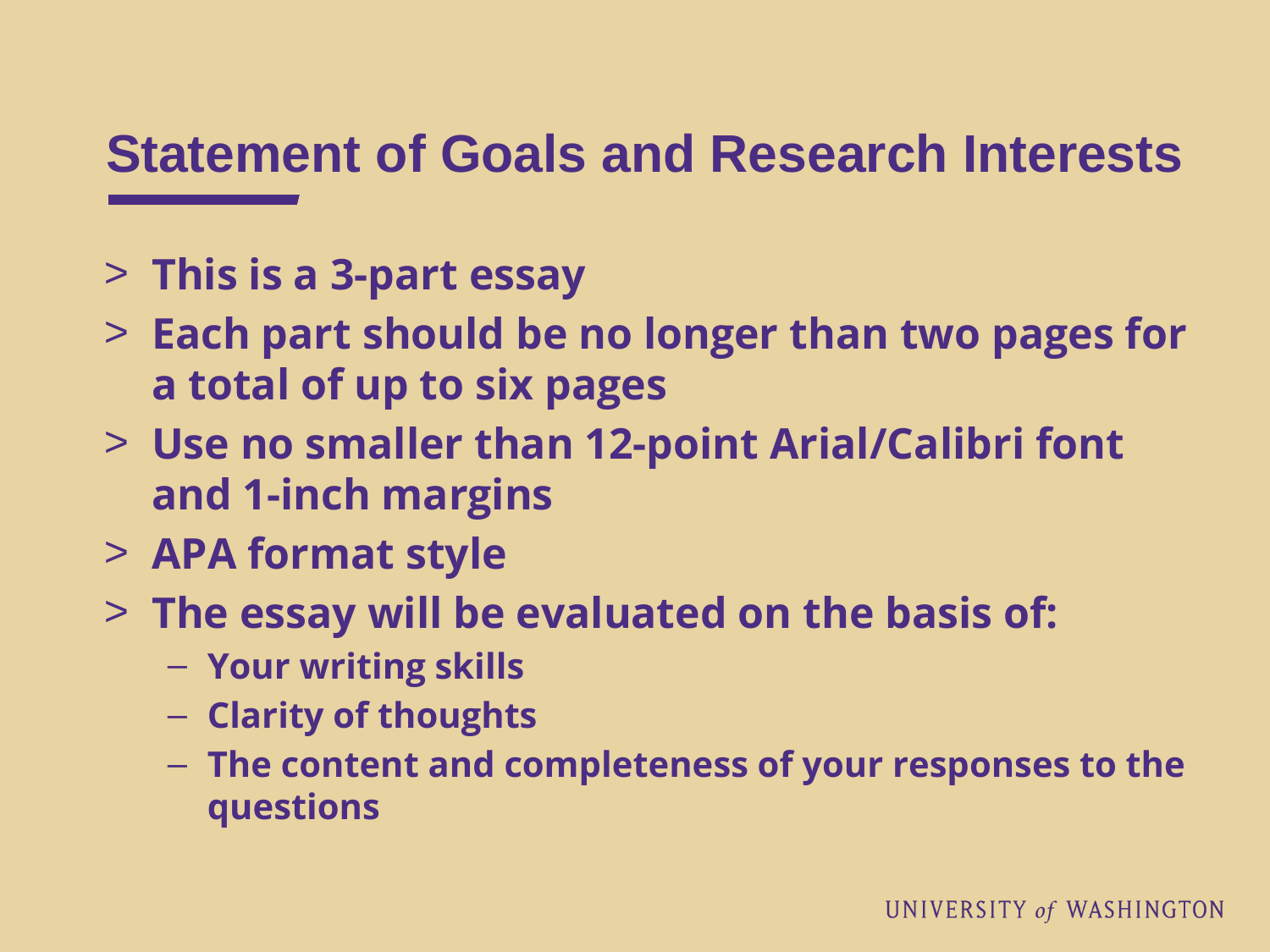

# Statement of Goals and Research Interests
This is a 3-part essay
Each part should be no longer than two pages for a total of up to six pages
Use no smaller than 12-point Arial/Calibri font and 1-inch margins
APA format style
The essay will be evaluated on the basis of:
Your writing skills
Clarity of thoughts
The content and completeness of your responses to the questions